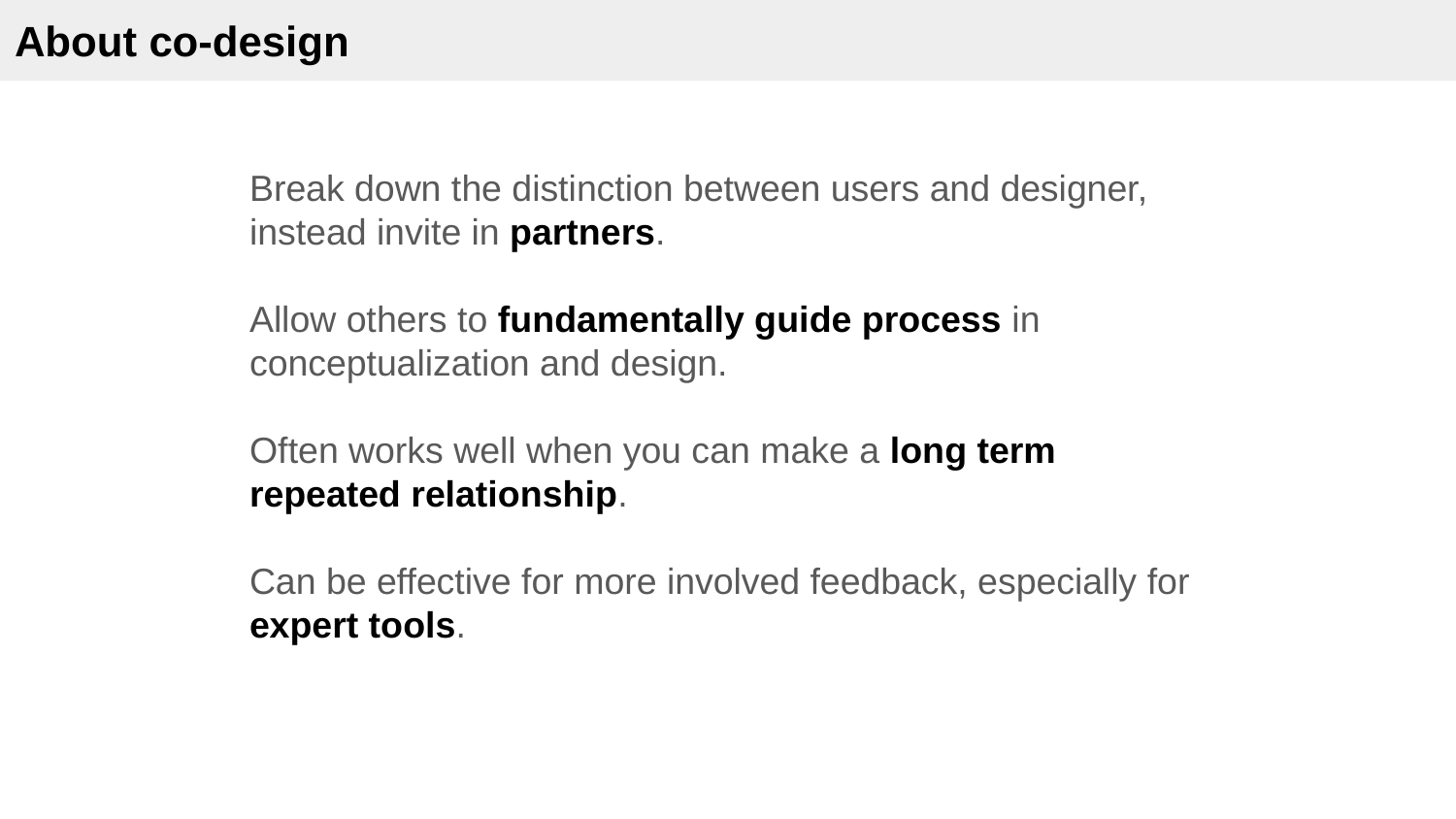

About co-design

Break down the distinction between users and designer, instead invite in partners.

Allow others to fundamentally guide process in conceptualization and design.

Often works well when you can make a long term repeated relationship.

Can be effective for more involved feedback, especially for expert tools.